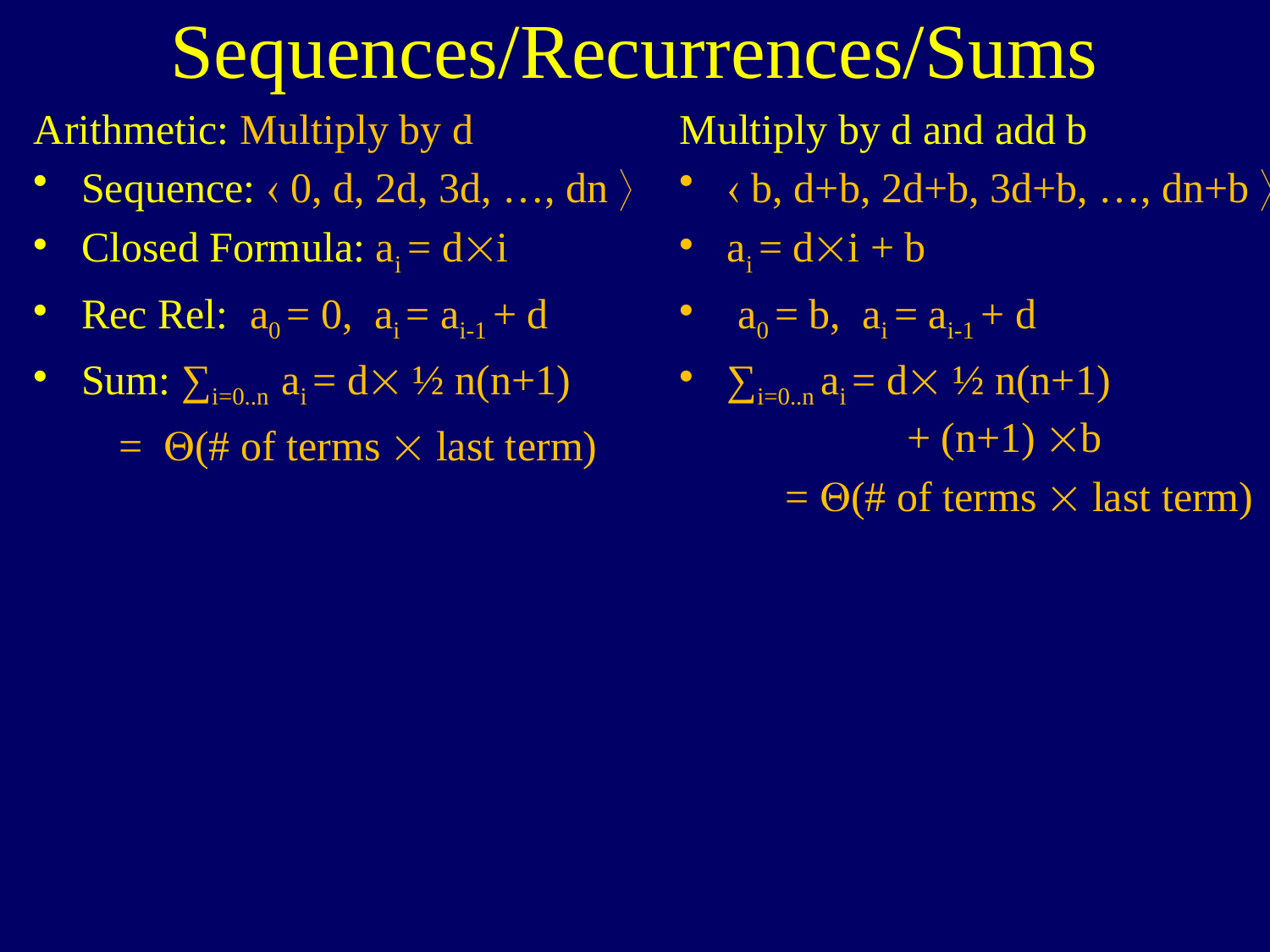

# Sequences/Recurrences/Sums
Arithmetic: Multiply by d
Sequence: 〈 0, d, 2d, 3d, …, dn 〉
Closed Formula: ai = d×i
Rec Rel:  a0 = 0,  ai = ai-1 + d
Sum: ∑i=0..n  ai = d× ½ n(n+1)
        =  Θ(# of terms × last term)
Multiply by d and add b
〈 b, d+b, 2d+b, 3d+b, …, dn+b 〉
ai = d×i + b
 a0 = b,  ai = ai-1 + d
∑i=0..n ai = d× ½ n(n+1)
                 + (n+1) ×b
          = Θ(# of terms × last term)